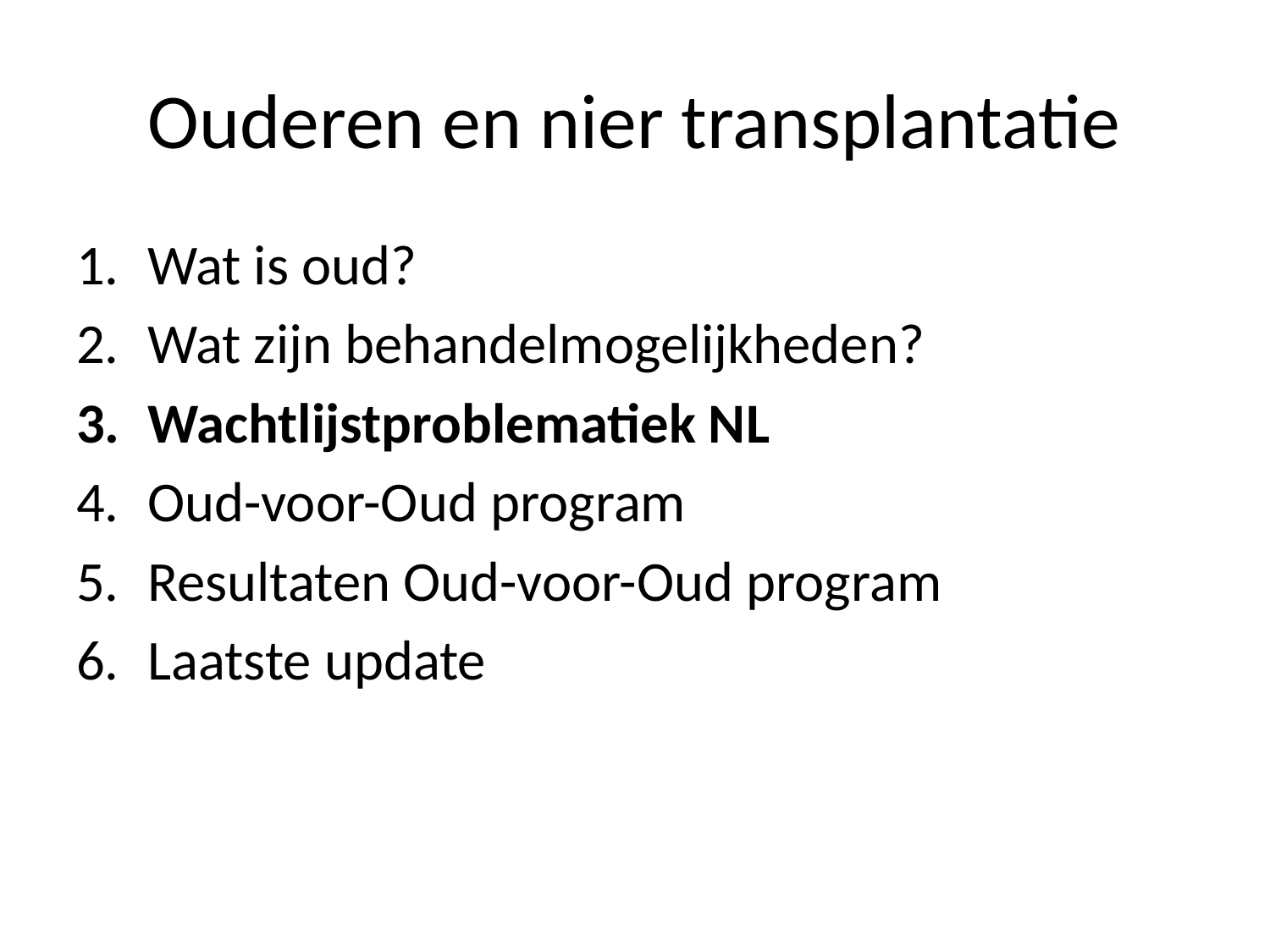

# Ouderen en nier transplantatie
Wat is oud?
Wat zijn behandelmogelijkheden?
Wachtlijstproblematiek NL
Oud-voor-Oud program
Resultaten Oud-voor-Oud program
Laatste update